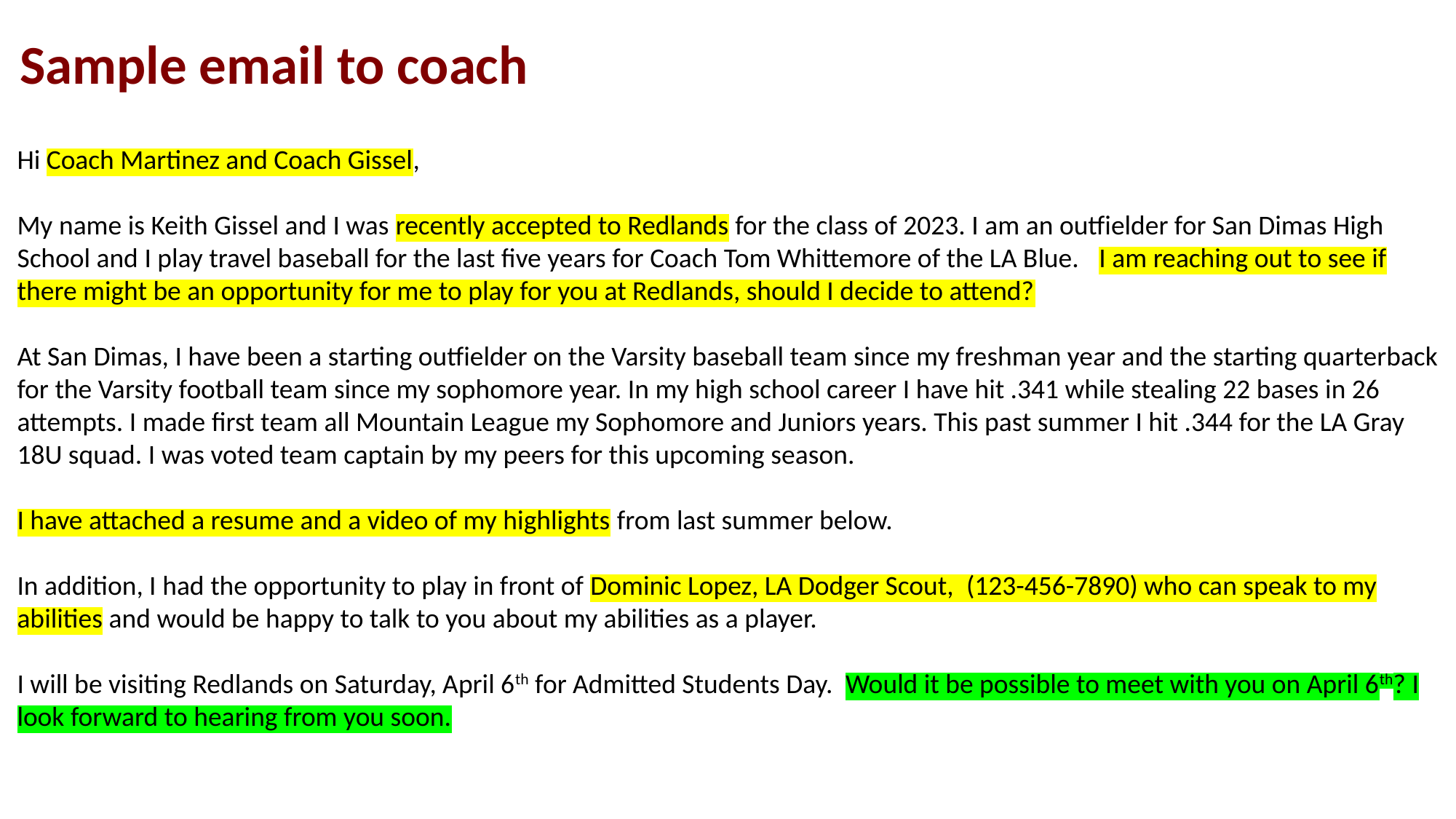

Sample email to coach
Hi Coach Martinez and Coach Gissel,

My name is Keith Gissel and I was recently accepted to Redlands for the class of 2023. I am an outfielder for San Dimas High School and I play travel baseball for the last five years for Coach Tom Whittemore of the LA Blue.   I am reaching out to see if there might be an opportunity for me to play for you at Redlands, should I decide to attend?

At San Dimas, I have been a starting outfielder on the Varsity baseball team since my freshman year and the starting quarterback for the Varsity football team since my sophomore year. In my high school career I have hit .341 while stealing 22 bases in 26 attempts. I made first team all Mountain League my Sophomore and Juniors years. This past summer I hit .344 for the LA Gray 18U squad. I was voted team captain by my peers for this upcoming season.

I have attached a resume and a video of my highlights from last summer below.

In addition, I had the opportunity to play in front of Dominic Lopez, LA Dodger Scout,  (123-456-7890) who can speak to my abilities and would be happy to talk to you about my abilities as a player.

I will be visiting Redlands on Saturday, April 6th for Admitted Students Day.  Would it be possible to meet with you on April 6th? I look forward to hearing from you soon.